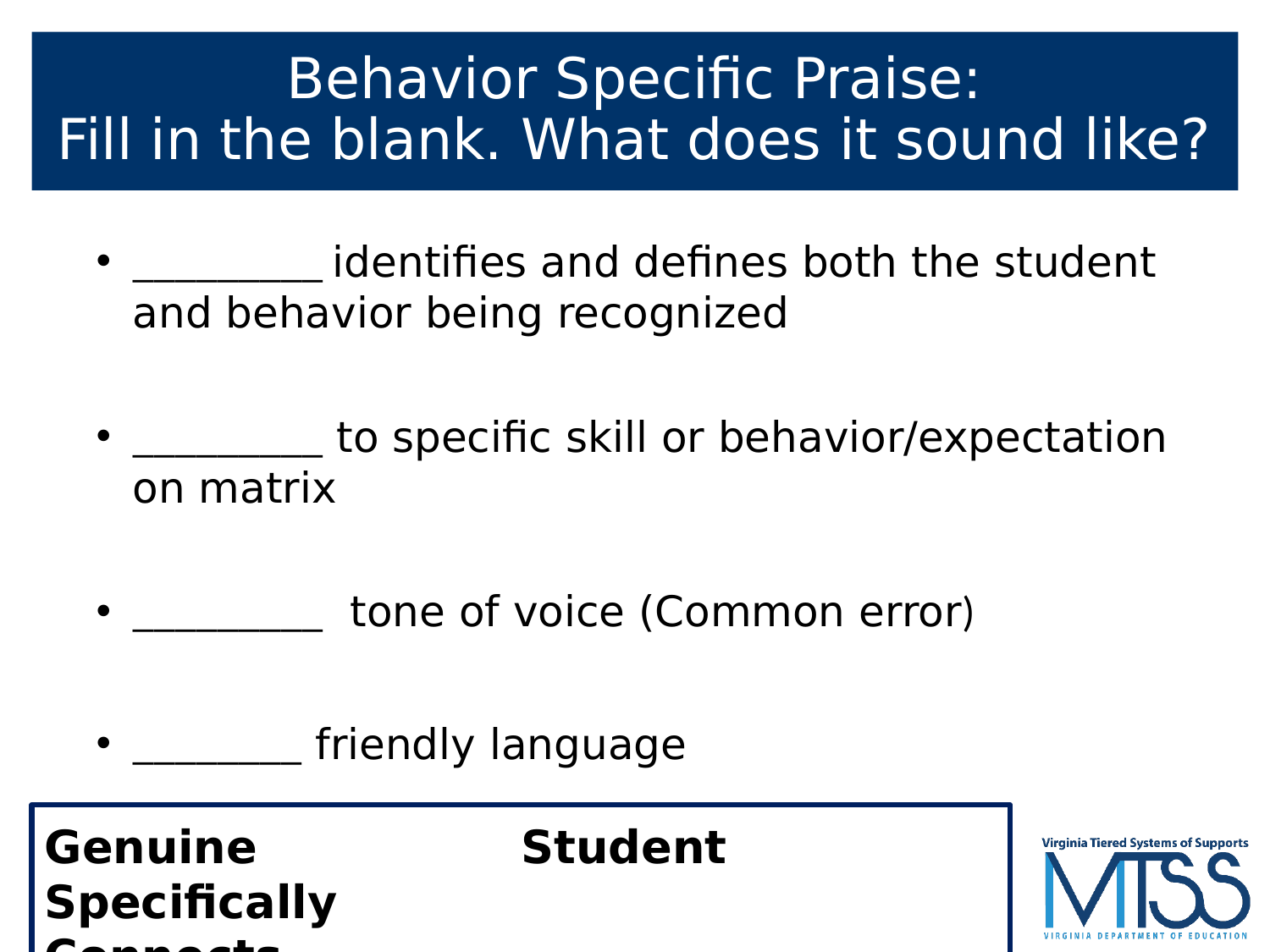

# Behavior Specific Praise: Fill in the blank. What does it sound like?
_________ identifies and defines both the student and behavior being recognized

_________ to specific skill or behavior/expectation on matrix

_________  tone of voice (Common error)

________ friendly language

Genuine
Specifically
Connects
Student